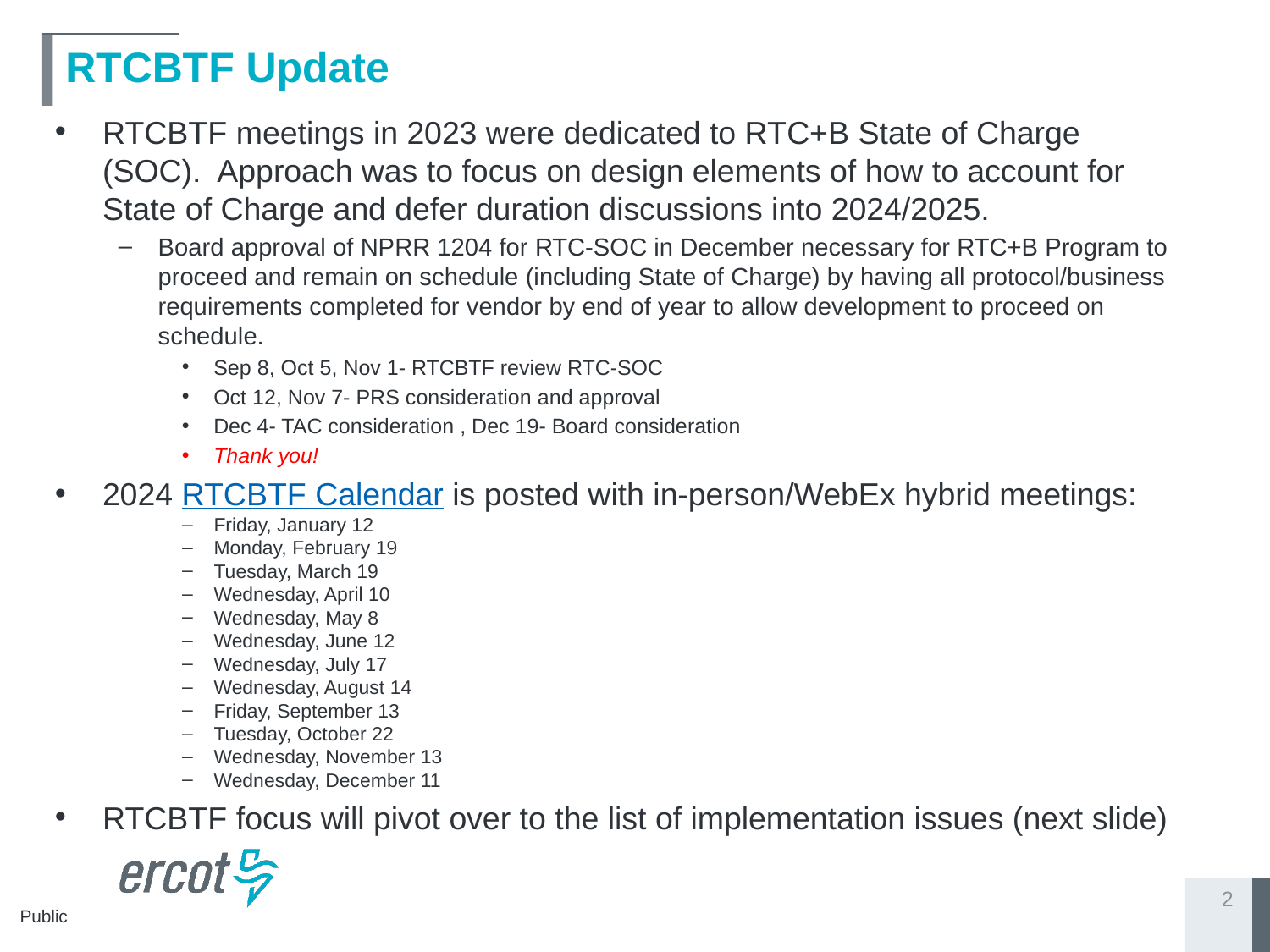

# RTCBTF Update
RTCBTF meetings in 2023 were dedicated to RTC+B State of Charge (SOC).  Approach was to focus on design elements of how to account for State of Charge and defer duration discussions into 2024/2025.
Board approval of NPRR 1204 for RTC-SOC in December necessary for RTC+B Program to proceed and remain on schedule (including State of Charge) by having all protocol/business requirements completed for vendor by end of year to allow development to proceed on schedule.
Sep 8, Oct 5, Nov 1- RTCBTF review RTC-SOC
Oct 12, Nov 7- PRS consideration and approval
Dec 4- TAC consideration , Dec 19- Board consideration
Thank you!
2024 RTCBTF Calendar is posted with in-person/WebEx hybrid meetings:
Friday, January 12
Monday, February 19
Tuesday, March 19
Wednesday, April 10
Wednesday, May 8
Wednesday, June 12
Wednesday, July 17
Wednesday, August 14
Friday, September 13
Tuesday, October 22
Wednesday, November 13
Wednesday, December 11
RTCBTF focus will pivot over to the list of implementation issues (next slide)